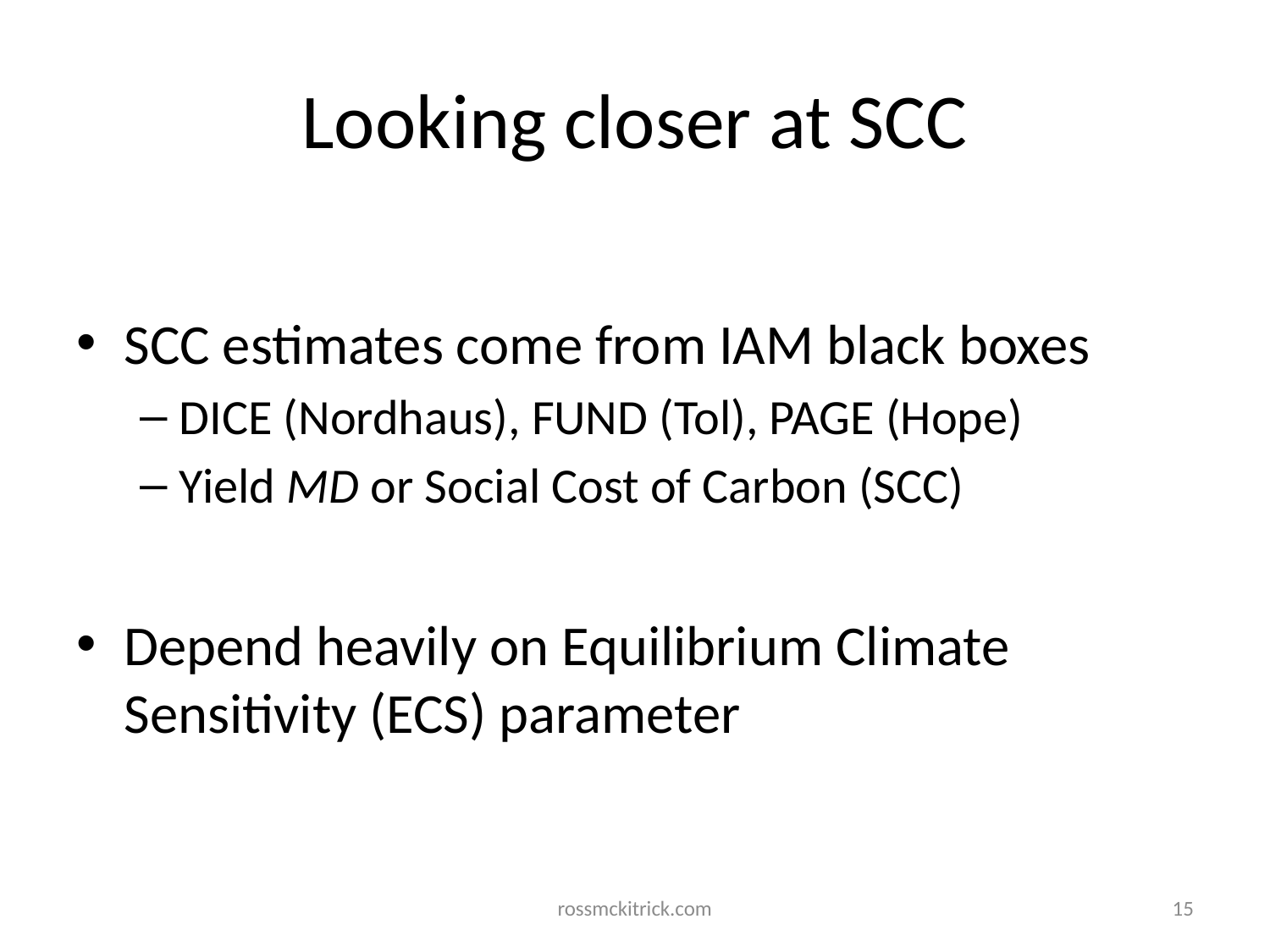

# Looking closer at SCC

SCC estimates come from IAM black boxes
DICE (Nordhaus), FUND (Tol), PAGE (Hope)
Yield MD or Social Cost of Carbon (SCC)

Depend heavily on Equilibrium Climate Sensitivity (ECS) parameter

rossmckitrick.com
15